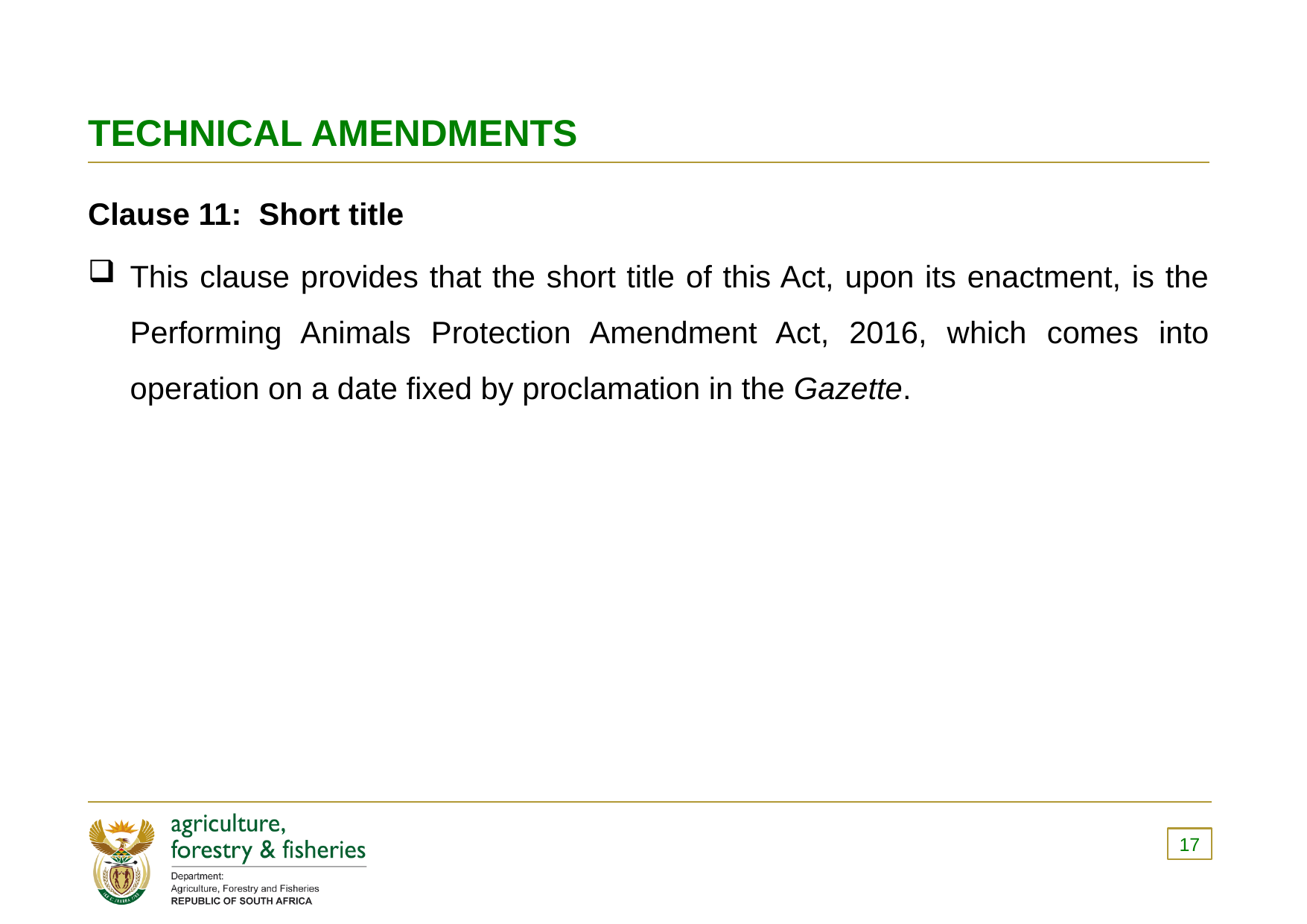

# TECHNICAL AMENDMENTS
Clause 11:  Short title
This clause provides that the short title of this Act, upon its enactment, is the Performing Animals Protection Amendment Act, 2016, which comes into operation on a date ﬁxed by proclamation in the Gazette.
17